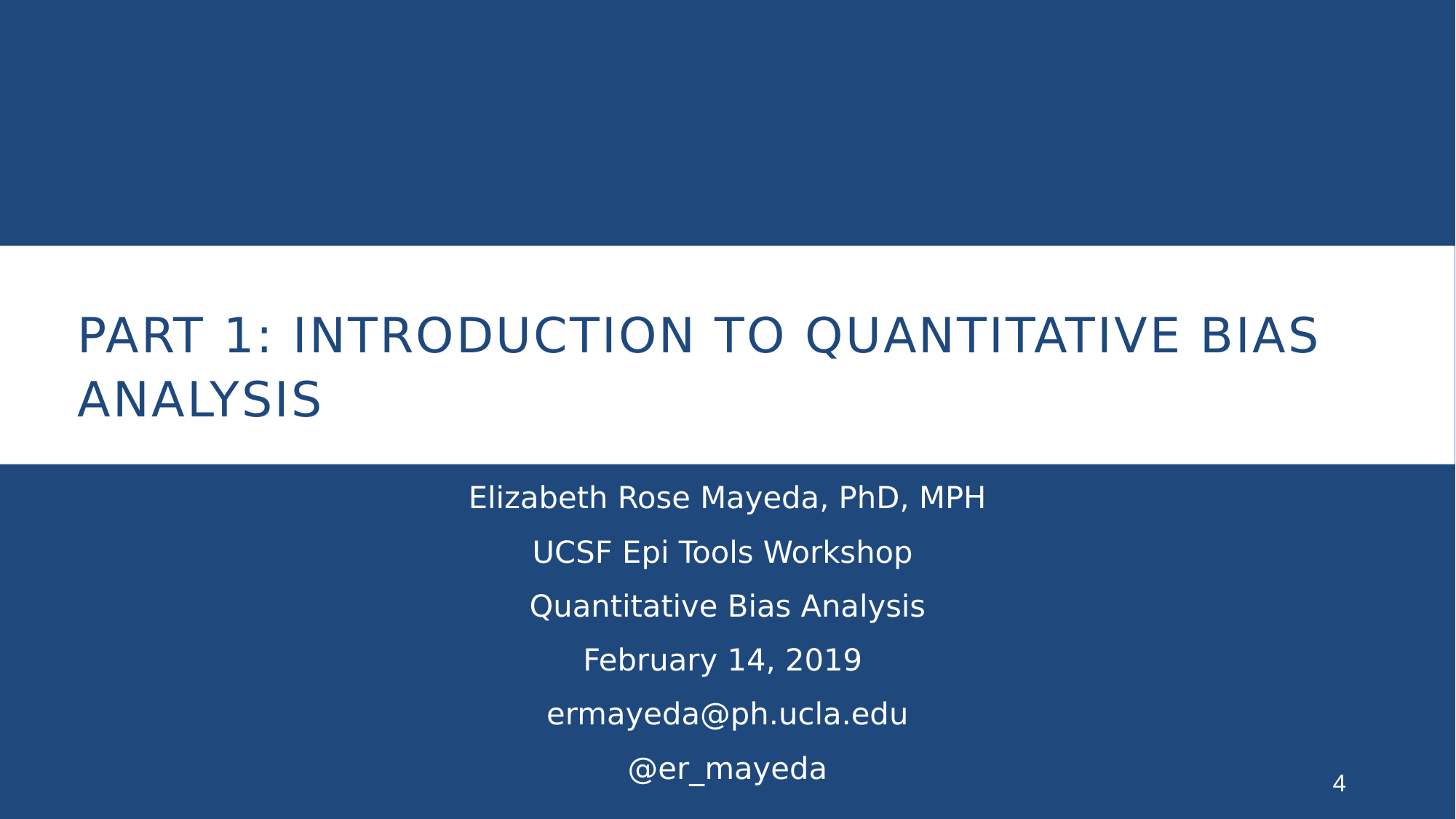

# Part 1: Introduction to Quantitative Bias analysis
Elizabeth Rose Mayeda, PhD, MPH
UCSF Epi Tools Workshop
Quantitative Bias Analysis
February 14, 2019
ermayeda@ph.ucla.edu
@er_mayeda

4